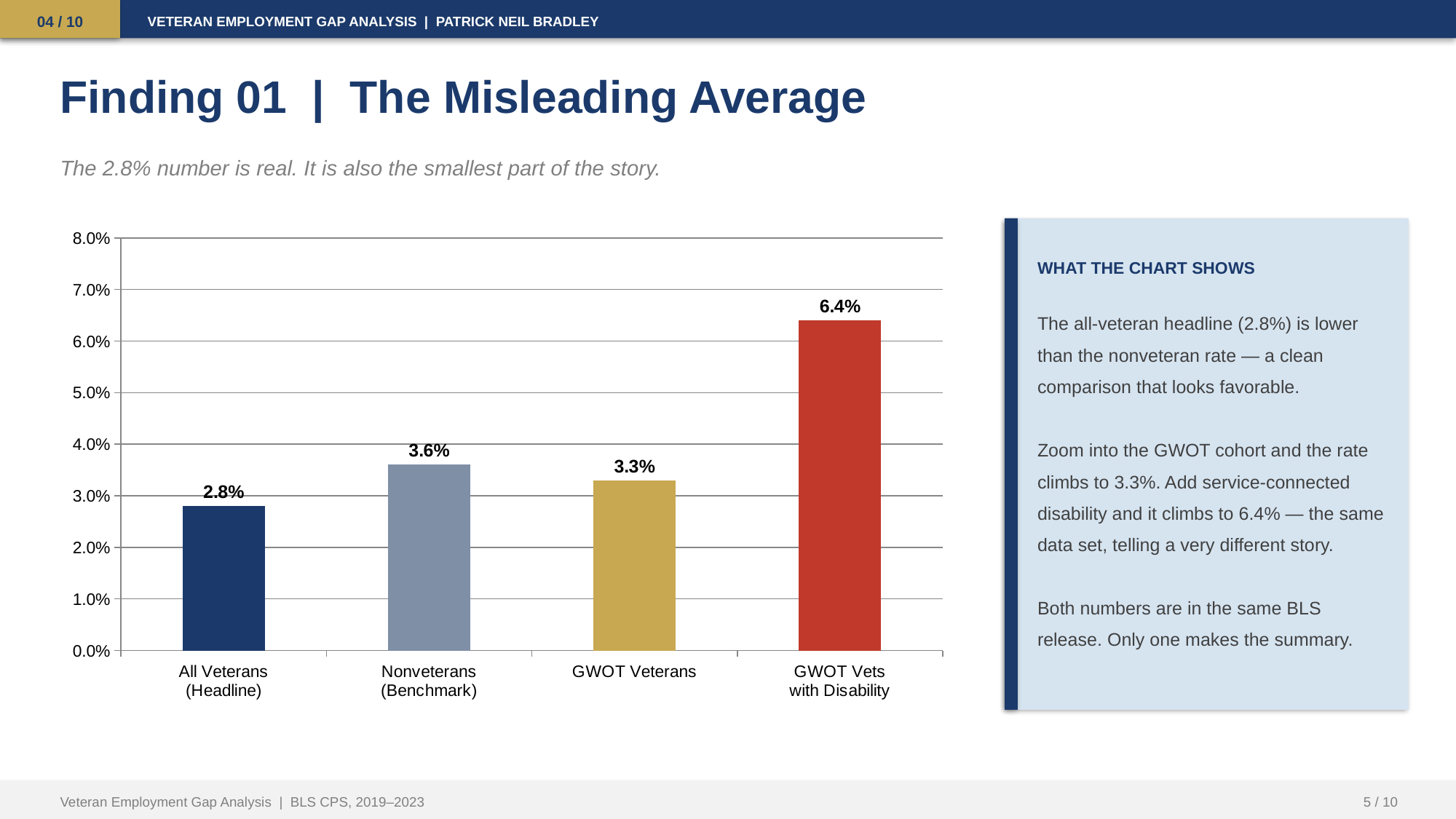

04 / 10
VETERAN EMPLOYMENT GAP ANALYSIS  |  PATRICK NEIL BRADLEY
Finding 01  |  The Misleading Average
The 2.8% number is real. It is also the smallest part of the story.

### Chart

| Category | Unemployment rate (2023) |
|---|---|
| All Veterans
(Headline) | 0.028 |
| Nonveterans
(Benchmark) | 0.036 |
| GWOT Veterans | 0.033 |
| GWOT Vets
with Disability | 0.064 |

WHAT THE CHART SHOWS
The all-veteran headline (2.8%) is lower than the nonveteran rate — a clean comparison that looks favorable.

Zoom into the GWOT cohort and the rate climbs to 3.3%. Add service-connected disability and it climbs to 6.4% — the same data set, telling a very different story.

Both numbers are in the same BLS release. Only one makes the summary.

Veteran Employment Gap Analysis  |  BLS CPS, 2019–2023
5 / 10